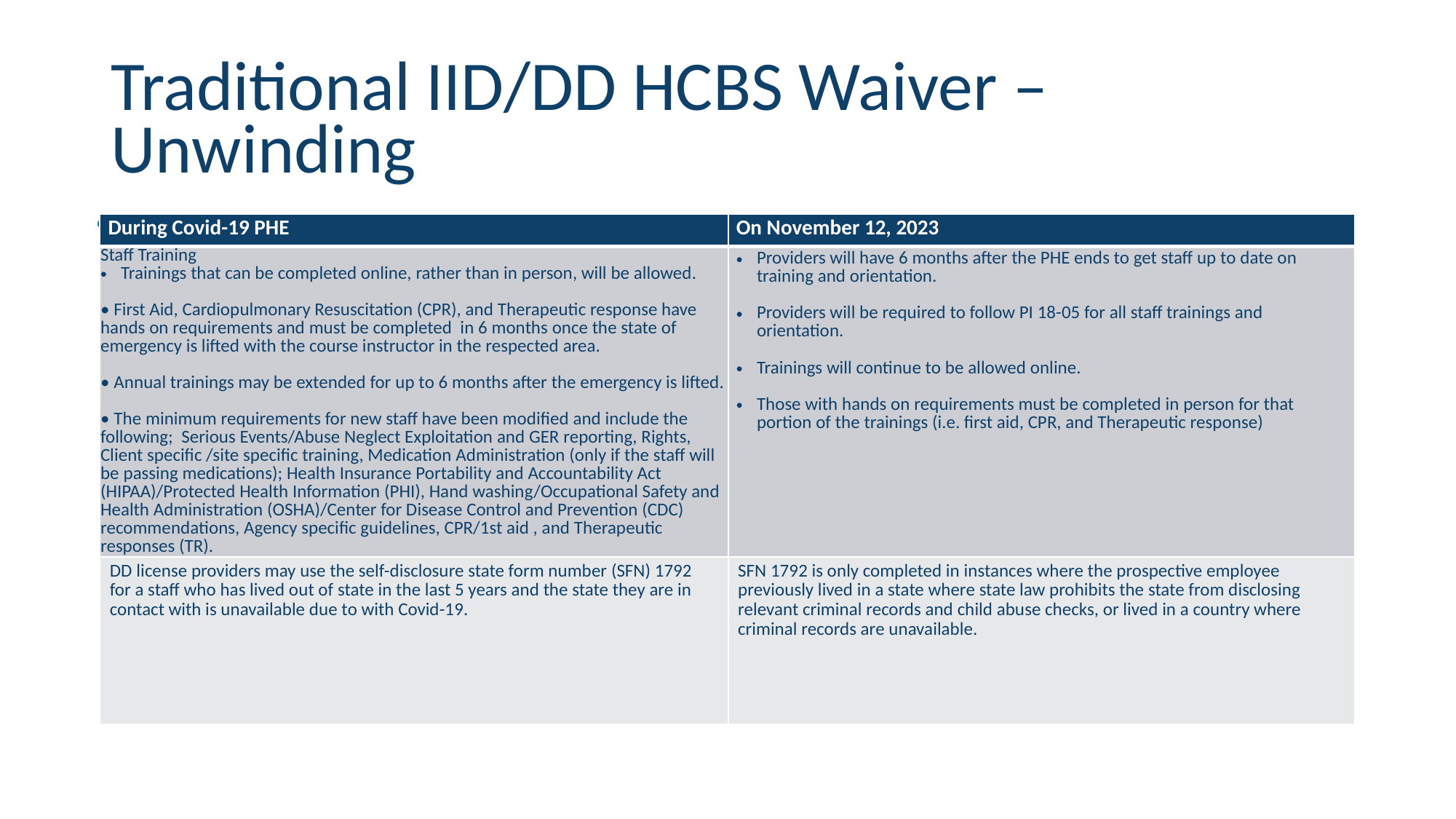

# Traditional IID/DD HCBS Waiver –Unwinding
| During Covid-19 PHE | On November 12, 2023 |
| --- | --- |
| Staff Training Trainings that can be completed online, rather than in person, will be allowed. • First Aid, Cardiopulmonary Resuscitation (CPR), and Therapeutic response have hands on requirements and must be completed in 6 months once the state of emergency is lifted with the course instructor in the respected area. • Annual trainings may be extended for up to 6 months after the emergency is lifted. • The minimum requirements for new staff have been modified and include the following; Serious Events/Abuse Neglect Exploitation and GER reporting, Rights, Client specific /site specific training, Medication Administration (only if the staff will be passing medications); Health Insurance Portability and Accountability Act (HIPAA)/Protected Health Information (PHI), Hand washing/Occupational Safety and Health Administration (OSHA)/Center for Disease Control and Prevention (CDC) recommendations, Agency specific guidelines, CPR/1st aid , and Therapeutic responses (TR). | Providers will have 6 months after the PHE ends to get staff up to date on training and orientation. Providers will be required to follow PI 18-05 for all staff trainings and orientation. Trainings will continue to be allowed online. Those with hands on requirements must be completed in person for that portion of the trainings (i.e. first aid, CPR, and Therapeutic response) |
| DD license providers may use the self-disclosure state form number (SFN) 1792 for a staff who has lived out of state in the last 5 years and the state they are in contact with is unavailable due to with Covid-19. | SFN 1792 is only completed in instances where the prospective employee previously lived in a state where state law prohibits the state from disclosing relevant criminal records and child abuse checks, or lived in a country where criminal records are unavailable. |